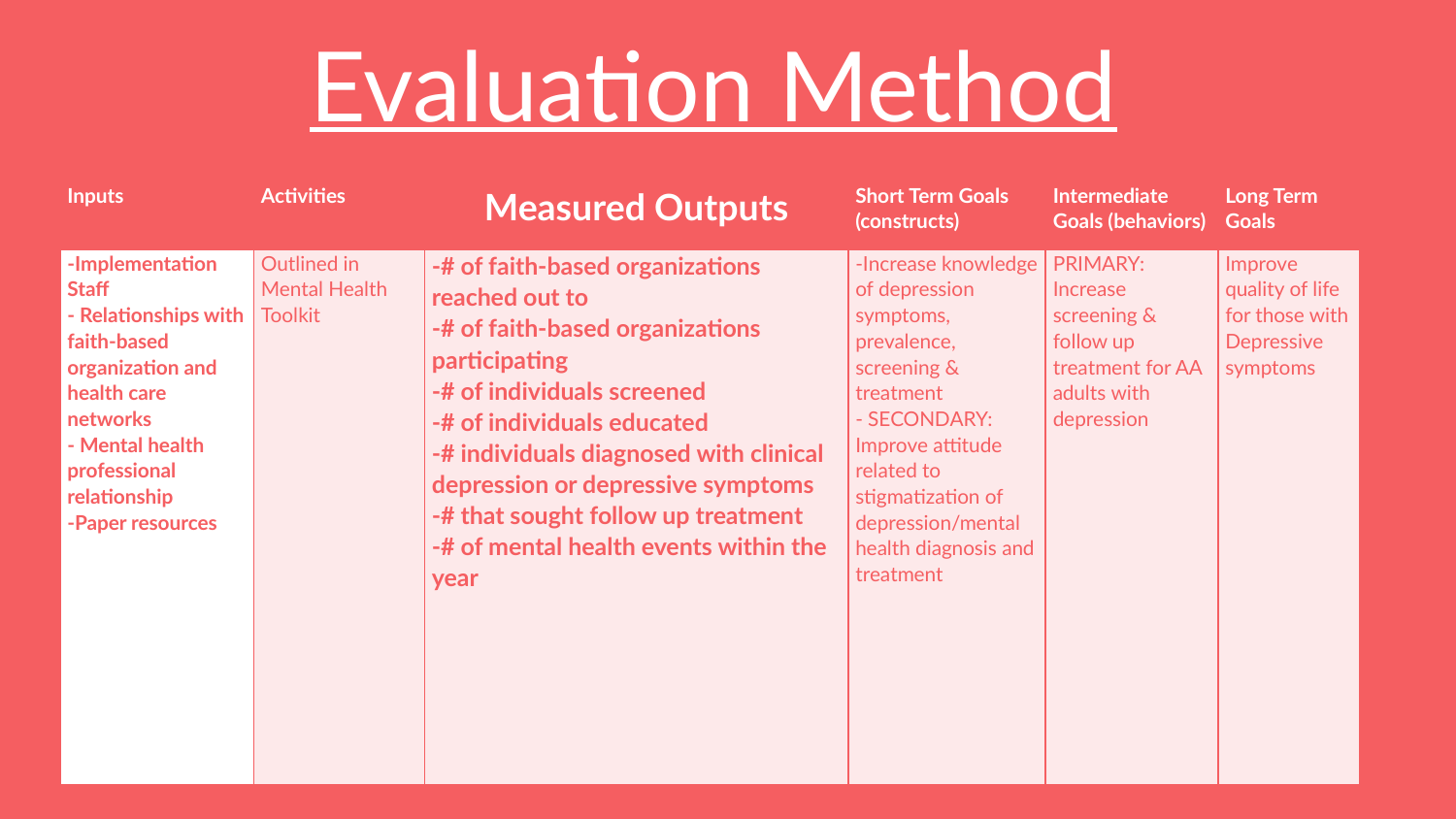

# Evaluation Method
| Inputs | Activities | Measured Outputs | Short Term Goals (constructs) | Intermediate Goals (behaviors) | Long Term Goals |
| --- | --- | --- | --- | --- | --- |
| -Implementation Staff - Relationships with faith-based organization and health care networks - Mental health professional relationship -Paper resources | Outlined in Mental Health Toolkit | -# of faith-based organizations reached out to -# of faith-based organizations participating -# of individuals screened -# of individuals educated -# individuals diagnosed with clinical depression or depressive symptoms -# that sought follow up treatment -# of mental health events within the year | -Increase knowledge of depression symptoms, prevalence, screening & treatment - SECONDARY: Improve attitude related to stigmatization of depression/mental health diagnosis and treatment | PRIMARY: Increase screening & follow up treatment for AA adults with depression | Improve quality of life for those with Depressive symptoms |